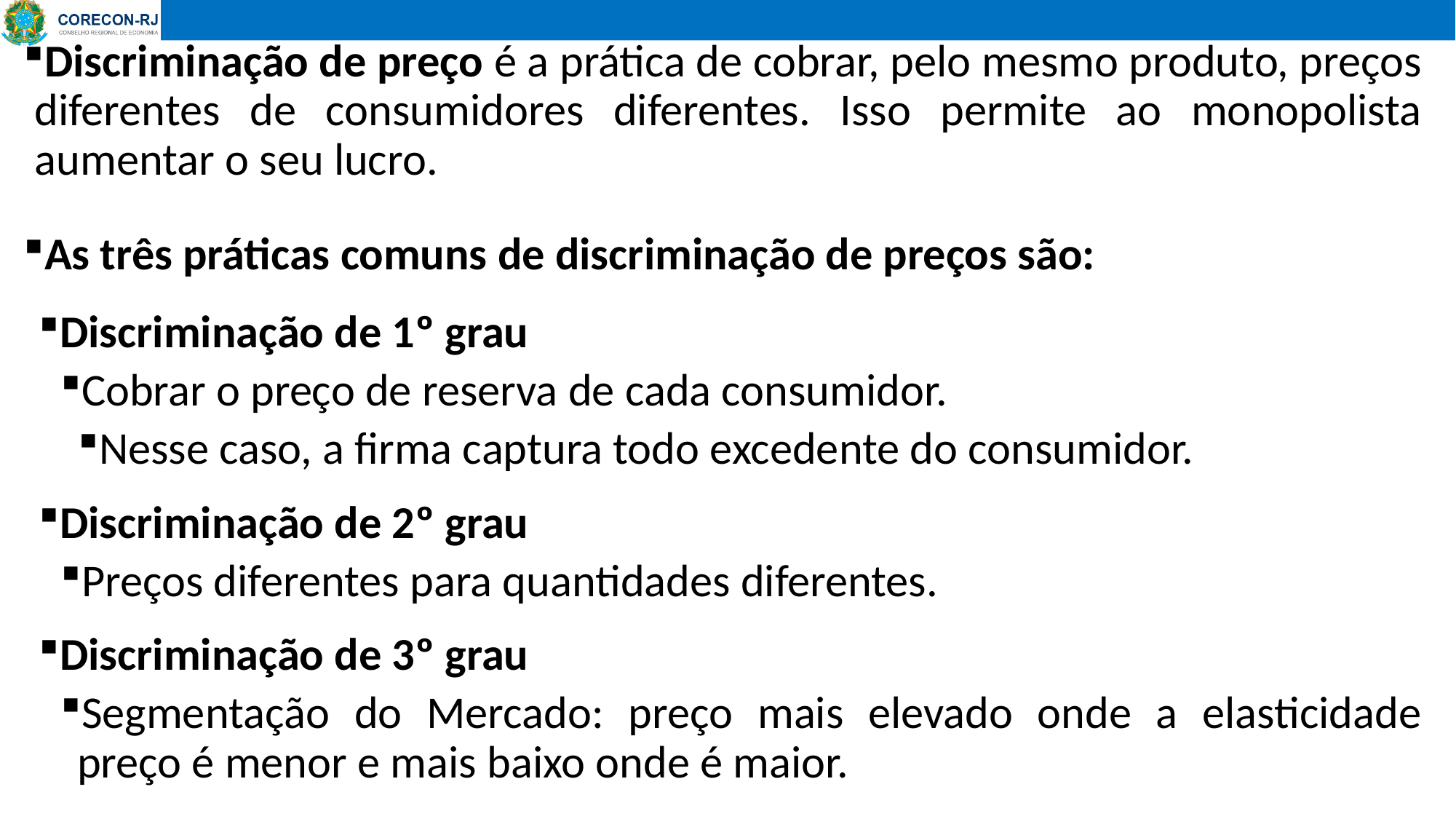

Discriminação de preço é a prática de cobrar, pelo mesmo produto, preços diferentes de consumidores diferentes. Isso permite ao monopolista aumentar o seu lucro.

As três práticas comuns de discriminação de preços são:

Discriminação de 1º grau
Cobrar o preço de reserva de cada consumidor.
Nesse caso, a firma captura todo excedente do consumidor.

Discriminação de 2º grau
Preços diferentes para quantidades diferentes.

Discriminação de 3º grau
Segmentação do Mercado: preço mais elevado onde a elasticidade preço é menor e mais baixo onde é maior.